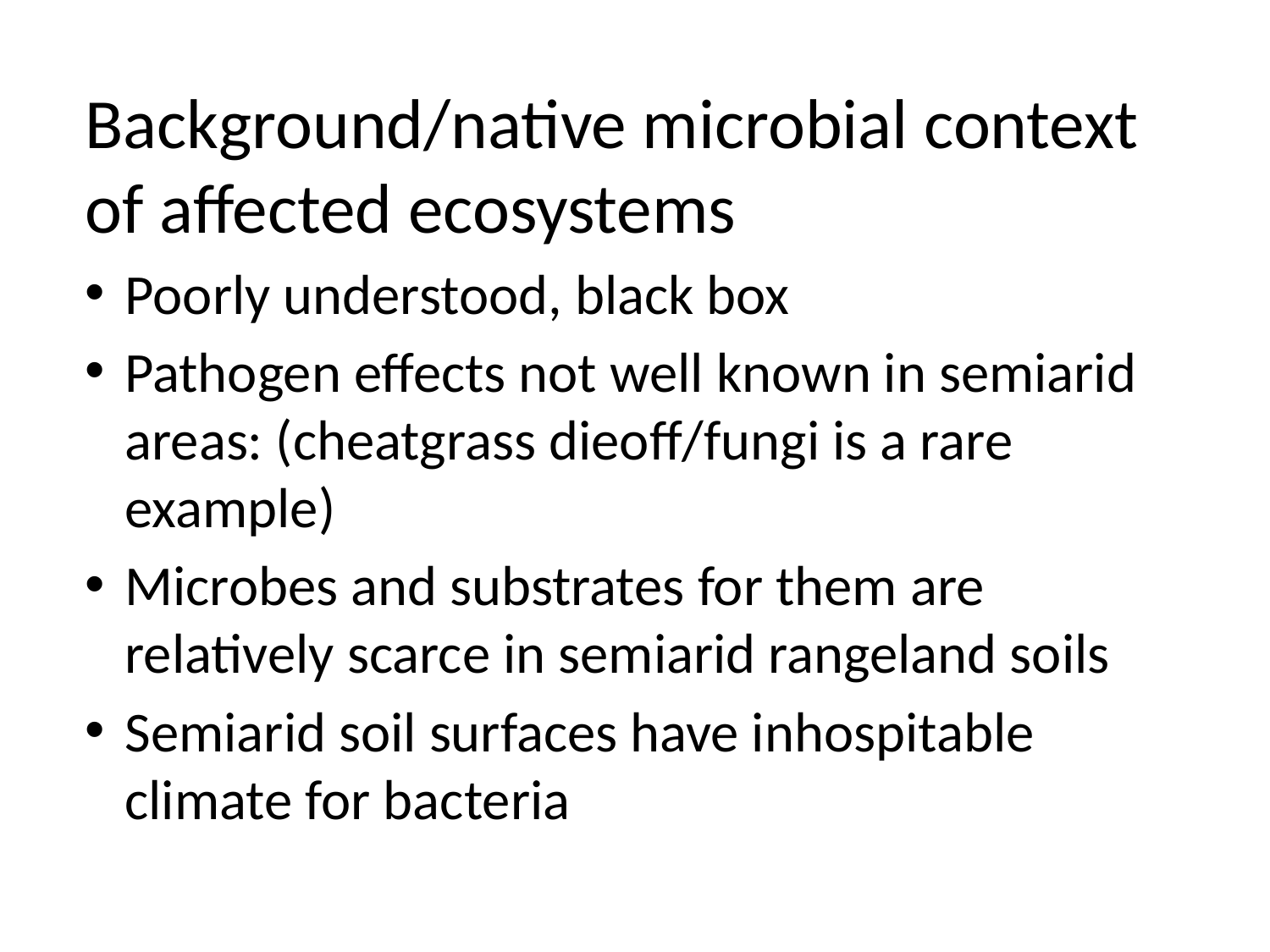

Background/native microbial context of affected ecosystems
Poorly understood, black box
Pathogen effects not well known in semiarid areas: (cheatgrass dieoff/fungi is a rare example)
Microbes and substrates for them are relatively scarce in semiarid rangeland soils
Semiarid soil surfaces have inhospitable climate for bacteria